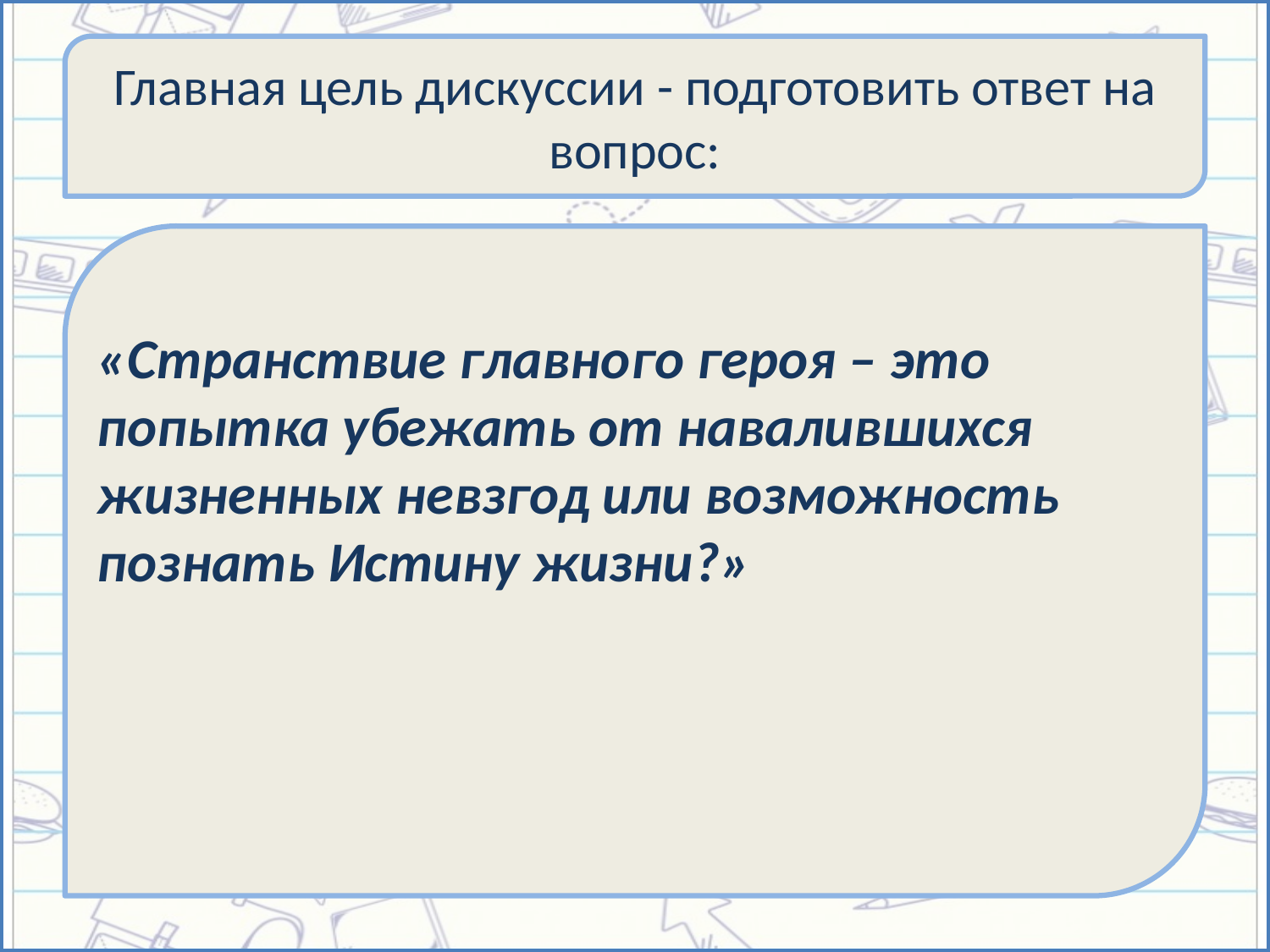

# Главная цель дискуссии - подготовить ответ на вопрос:
«Странствие главного героя – это попытка убежать от навалившихся жизненных невзгод или возможность познать Истину жизни?»